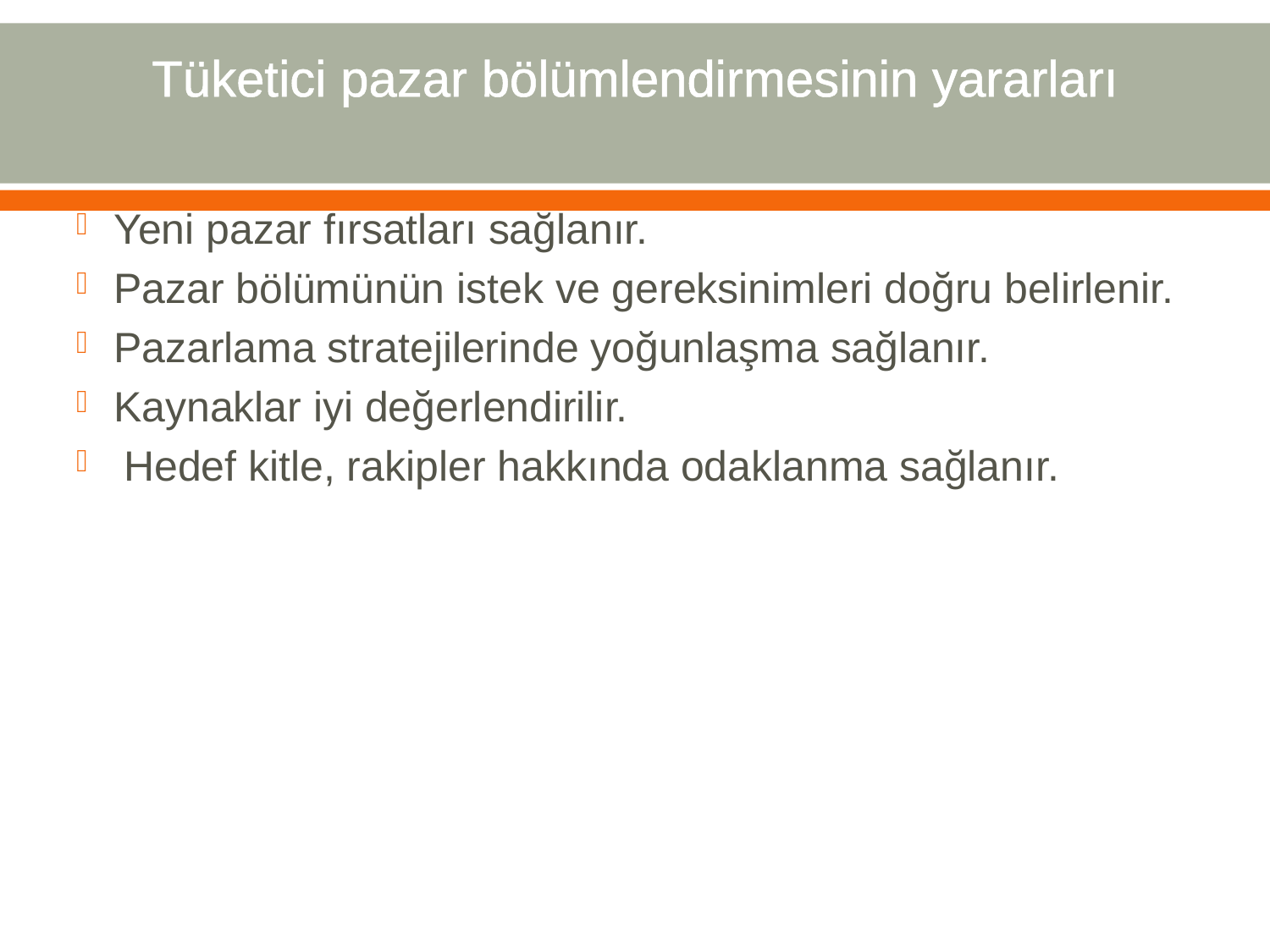

# Tüketici pazar bölümlendirmesinin yararları

Yeni pazar fırsatları sağlanır.
Pazar bölümünün istek ve gereksinimleri doğru belirlenir.
Pazarlama stratejilerinde yoğunlaşma sağlanır.
Kaynaklar iyi değerlendirilir.
Hedef kitle, rakipler hakkında odaklanma sağlanır.